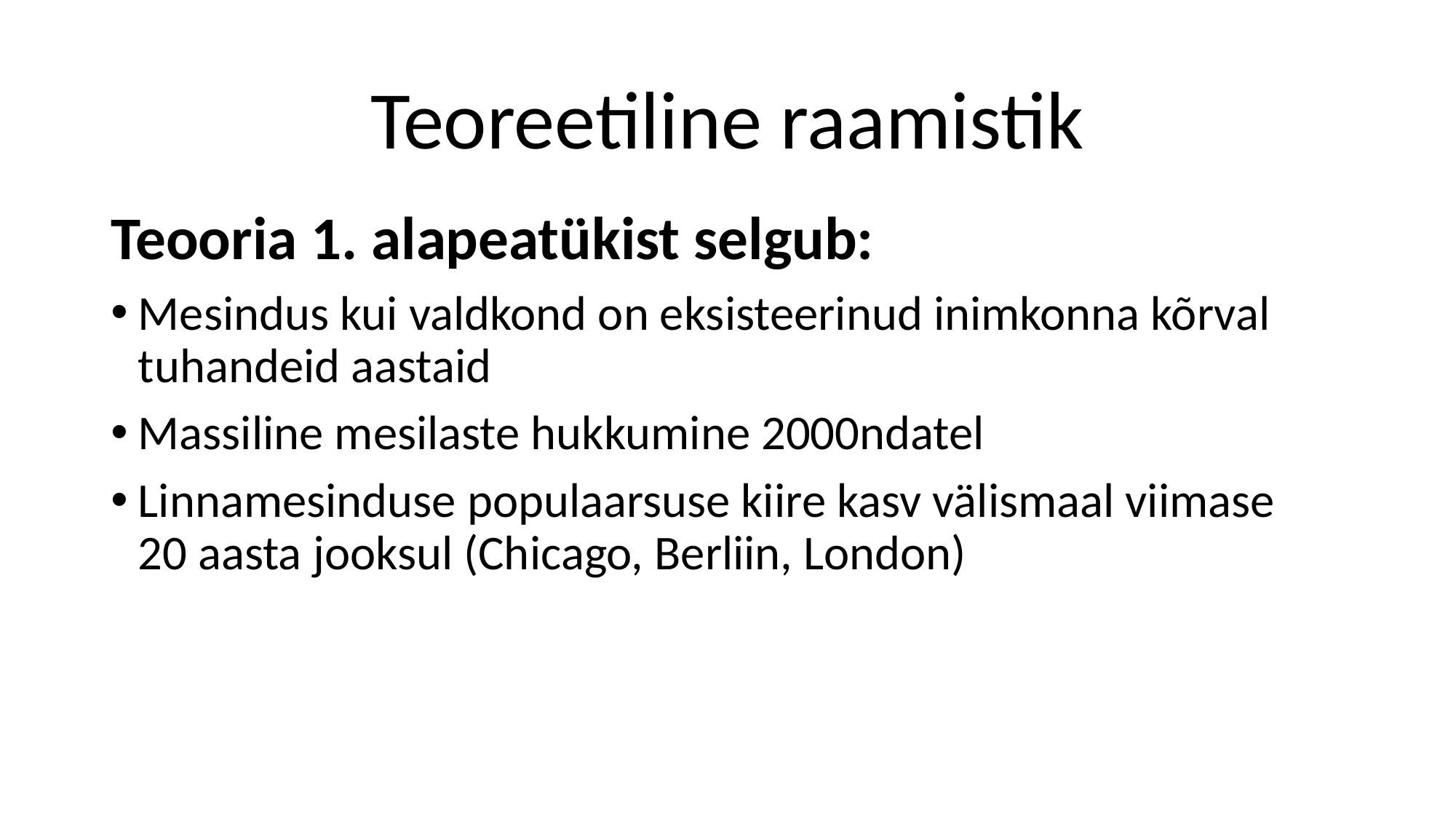

# Teoreetiline raamistik
Teooria 1. alapeatükist selgub:
Mesindus kui valdkond on eksisteerinud inimkonna kõrval tuhandeid aastaid
Massiline mesilaste hukkumine 2000ndatel
Linnamesinduse populaarsuse kiire kasv välismaal viimase  20 aasta jooksul (Chicago, Berliin, London)